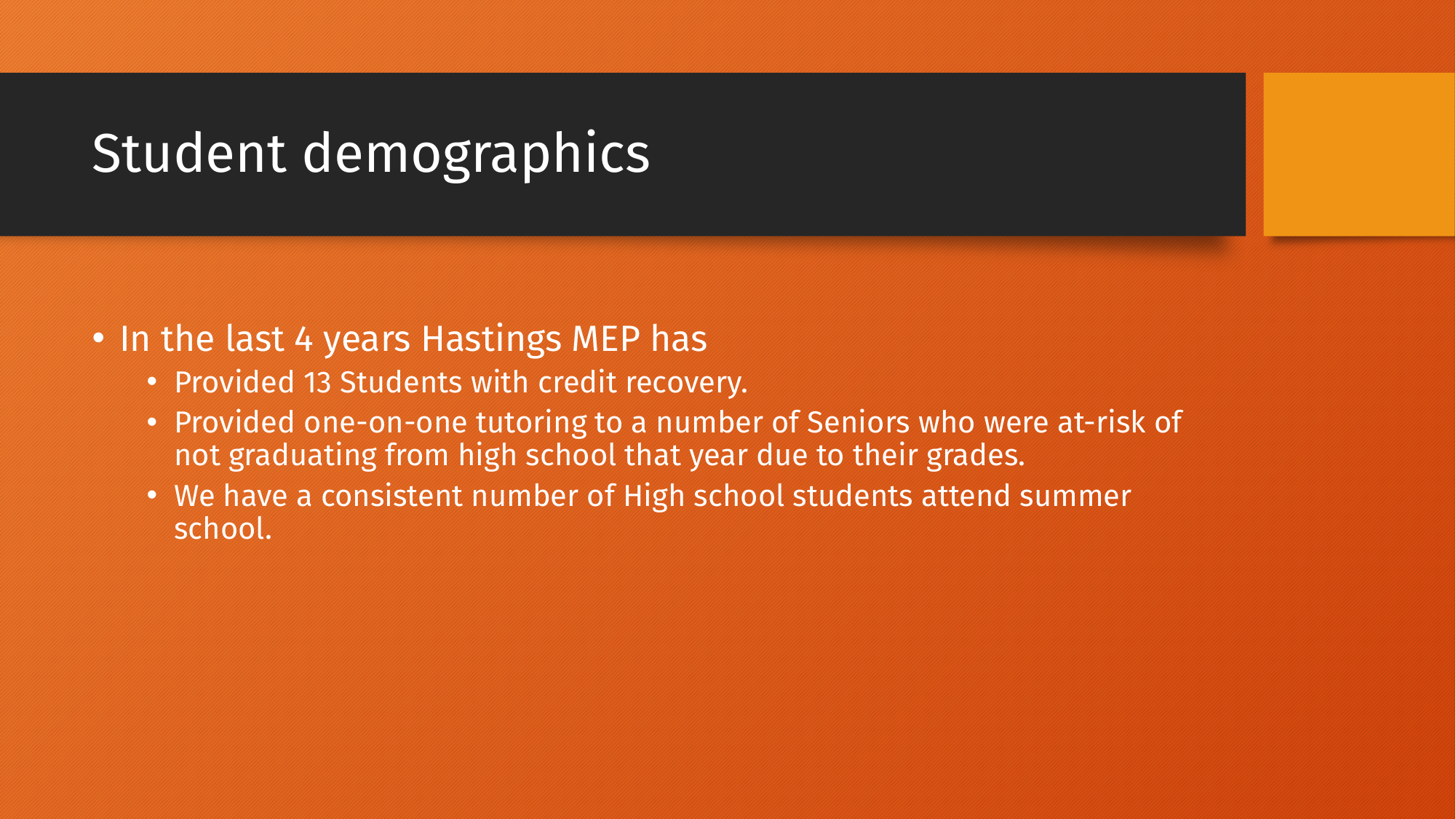

# Student demographics

In the last 4 years Hastings MEP has
Provided 13 Students with credit recovery.
Provided one-on-one tutoring to a number of Seniors who were at-risk of not graduating from high school that year due to their grades.
We have a consistent number of High school students attend summer school.